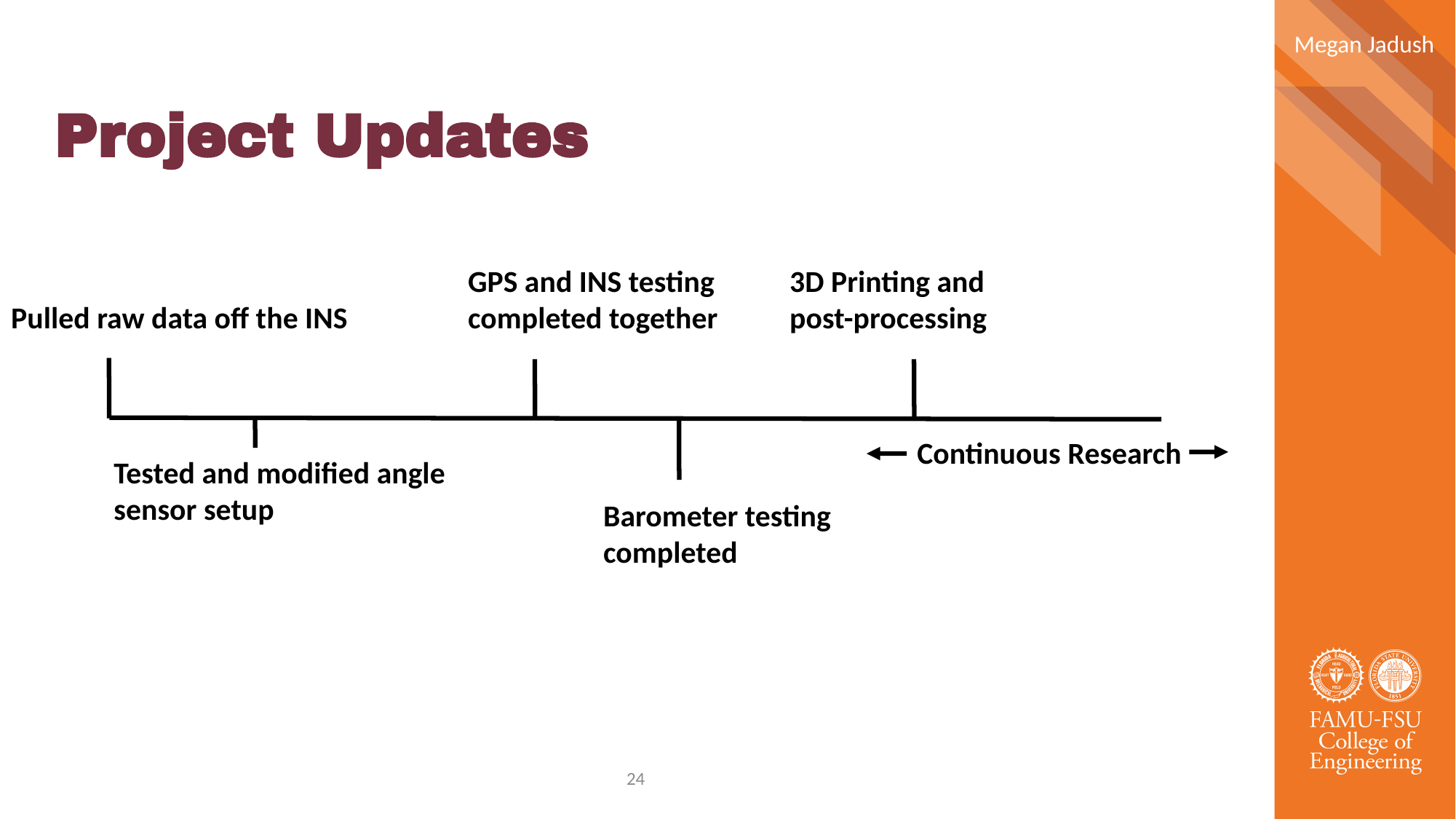

Megan Jadush
# Project Updates
GPS and INS testing completed together
3D Printing and post-processing
Pulled raw data off the INS
Continuous Research
Tested and modified angle sensor setup
Barometer testing completed

24